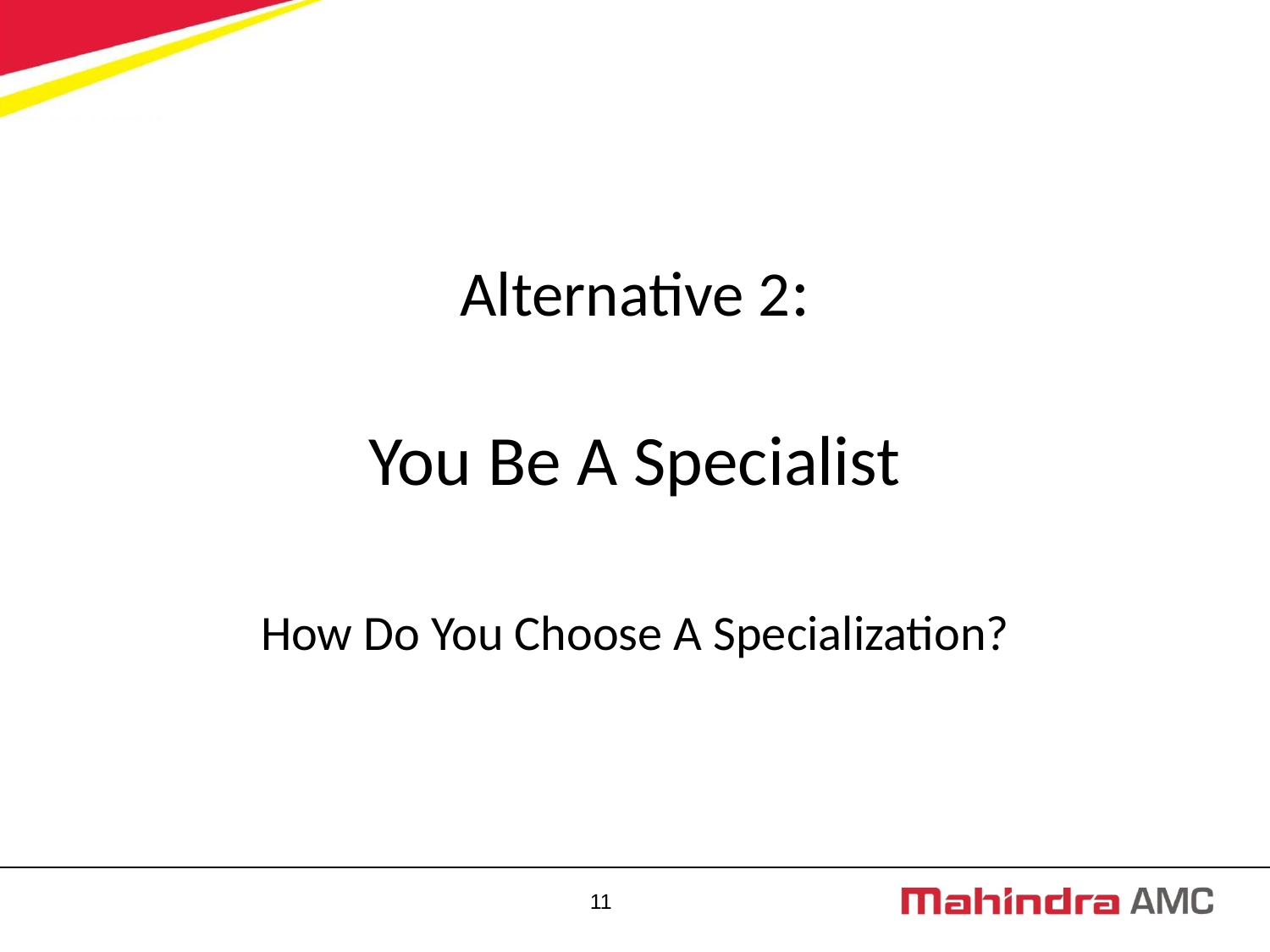

# Alternative 2: You Be A Specialist How Do You Choose A Specialization?